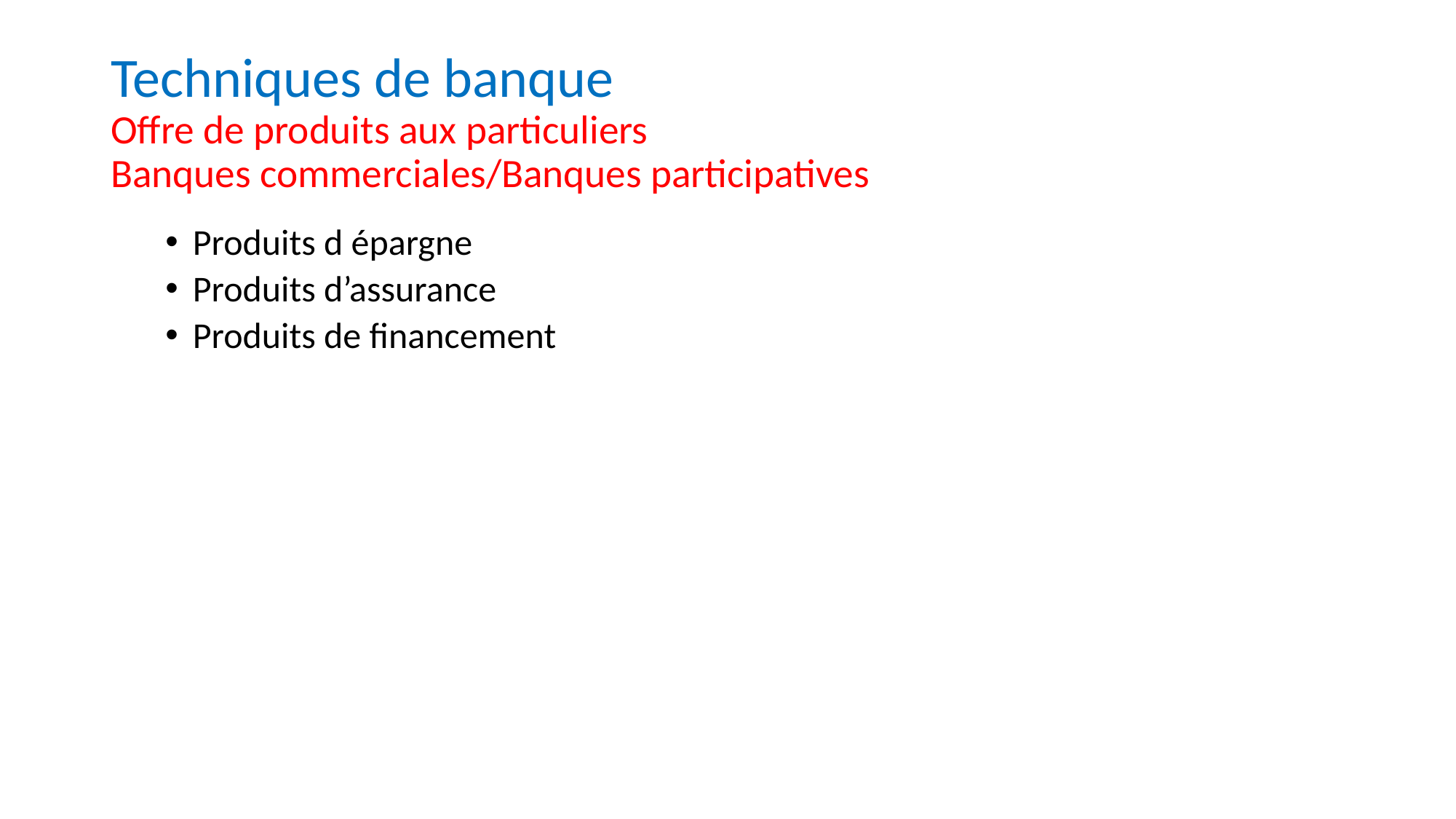

# Techniques de banque Offre de produits aux particuliers Banques commerciales/Banques participatives
Produits d épargne
Produits d’assurance
Produits de financement